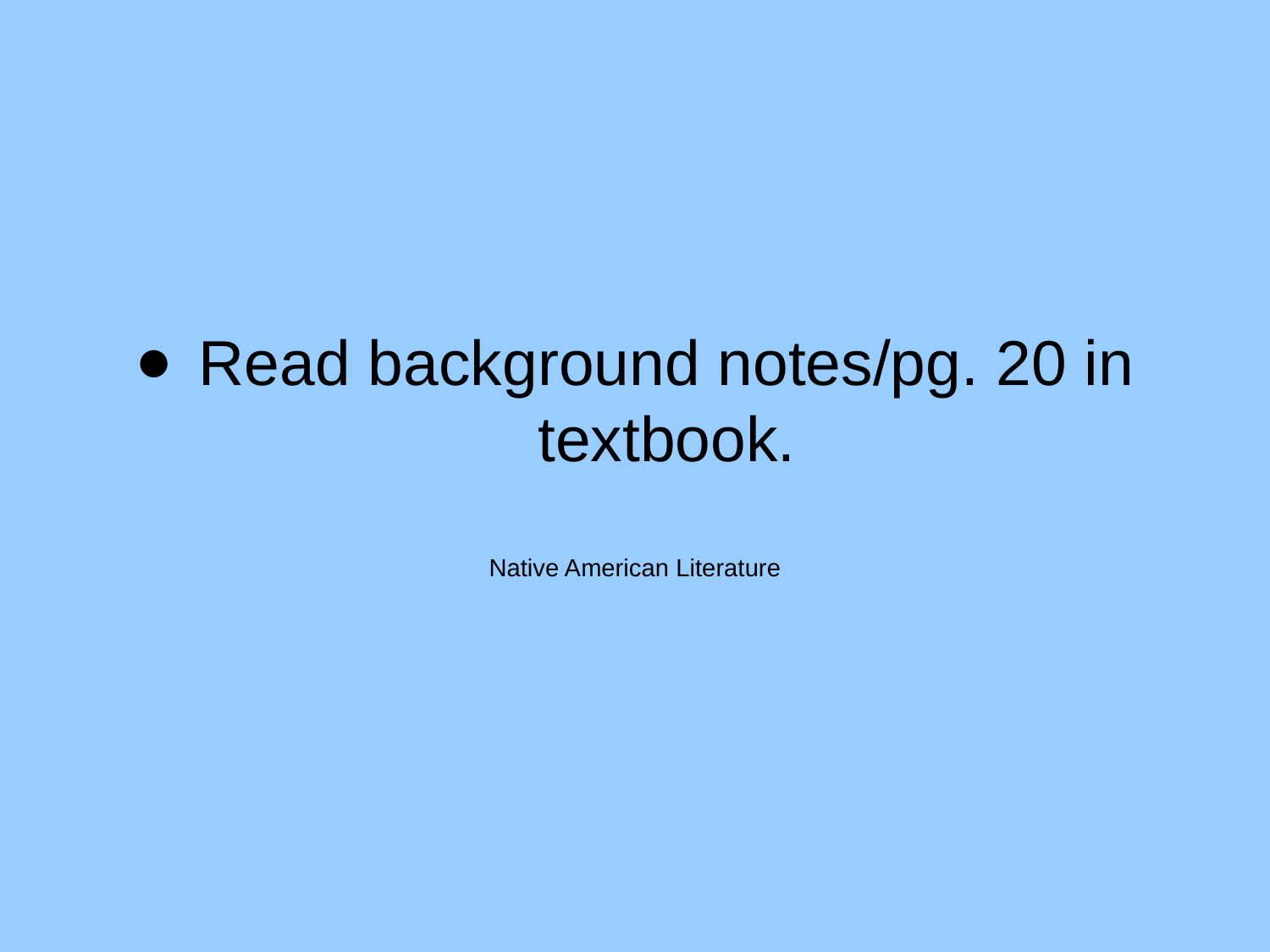

# Read background notes/pg. 20 in textbook.
Native American Literature